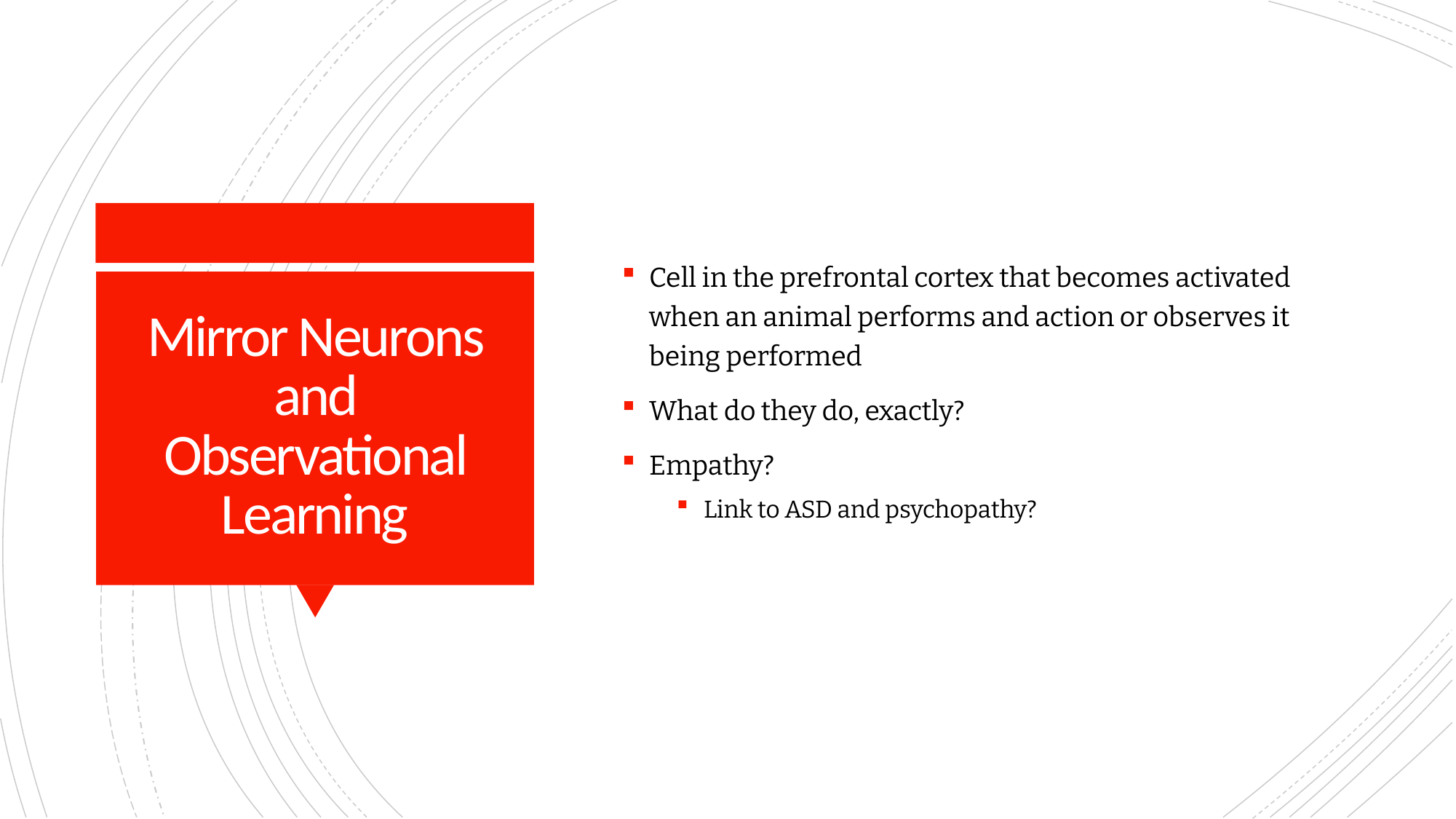

Cell in the prefrontal cortex that becomes activated when an animal performs and action or observes it being performed
What do they do, exactly?
Empathy?
Link to ASD and psychopathy?

# Mirror Neurons and Observational Learning